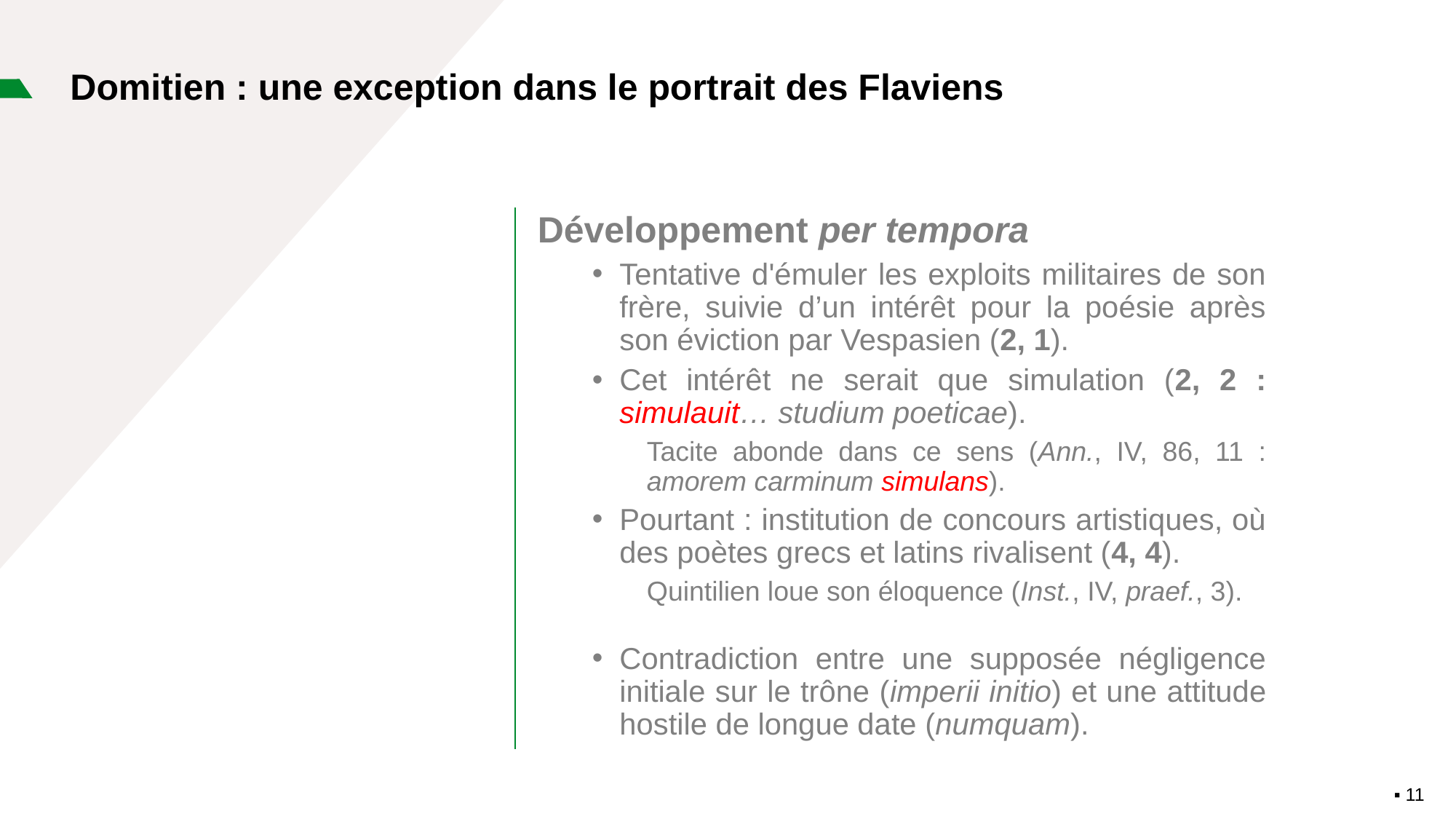

# Domitien : une exception dans le portrait des Flaviens
Développement per tempora
Tentative d'émuler les exploits militaires de son frère, suivie d’un intérêt pour la poésie après son éviction par Vespasien (2, 1).
Cet intérêt ne serait que simulation (2, 2 : simulauit… studium poeticae).
Tacite abonde dans ce sens (Ann., IV, 86, 11 : amorem carminum simulans).
Pourtant : institution de concours artistiques, où des poètes grecs et latins rivalisent (4, 4).
Quintilien loue son éloquence (Inst., IV, praef., 3).
Contradiction entre une supposée négligence initiale sur le trône (imperii initio) et une attitude hostile de longue date (numquam).
▪︎ 11